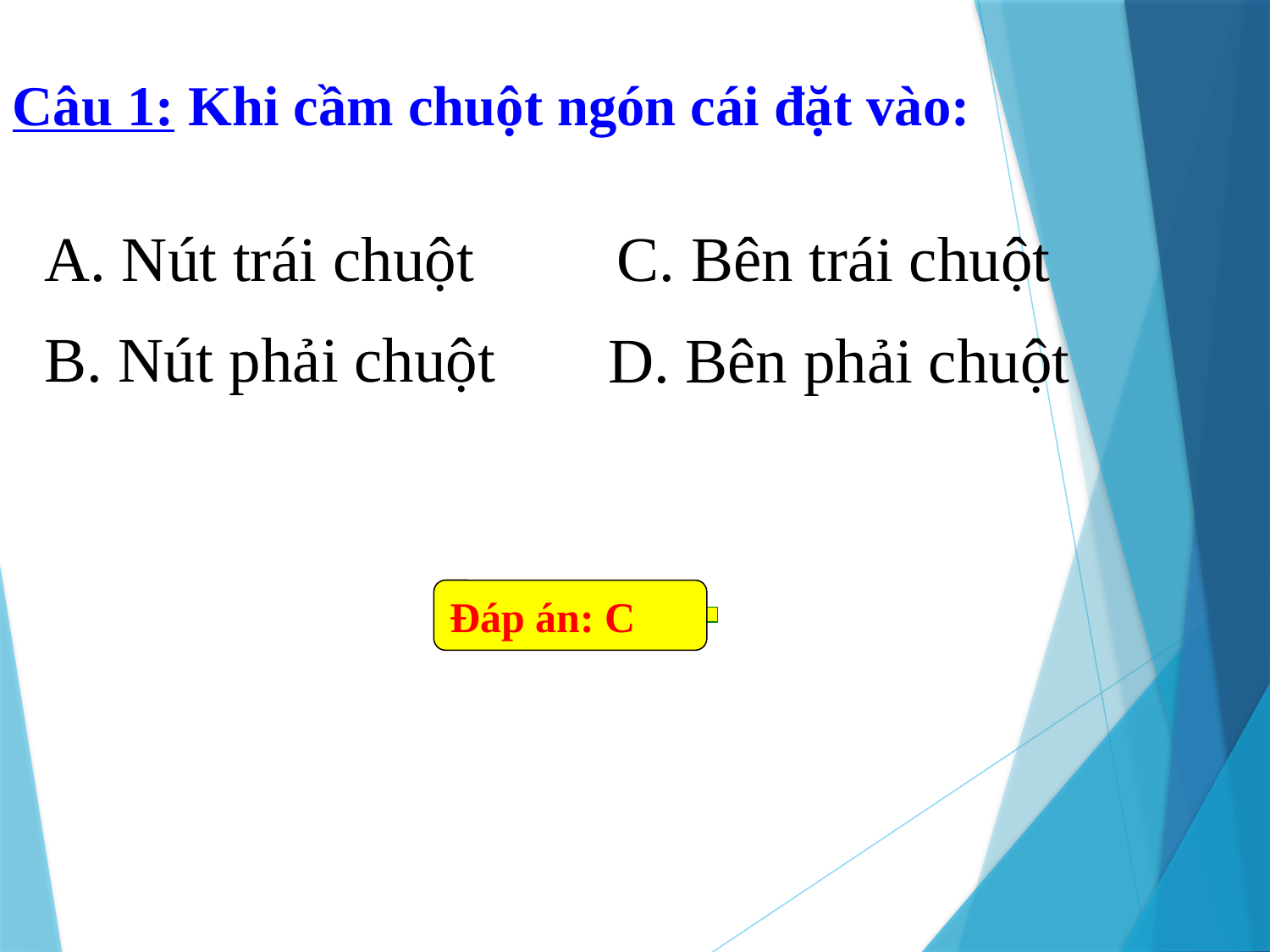

Câu 1: Khi cầm chuột ngón cái đặt vào:
A. Nút trái chuột
C. Bên trái chuột
B. Nút phải chuột
D. Bên phải chuột
Đáp án: C